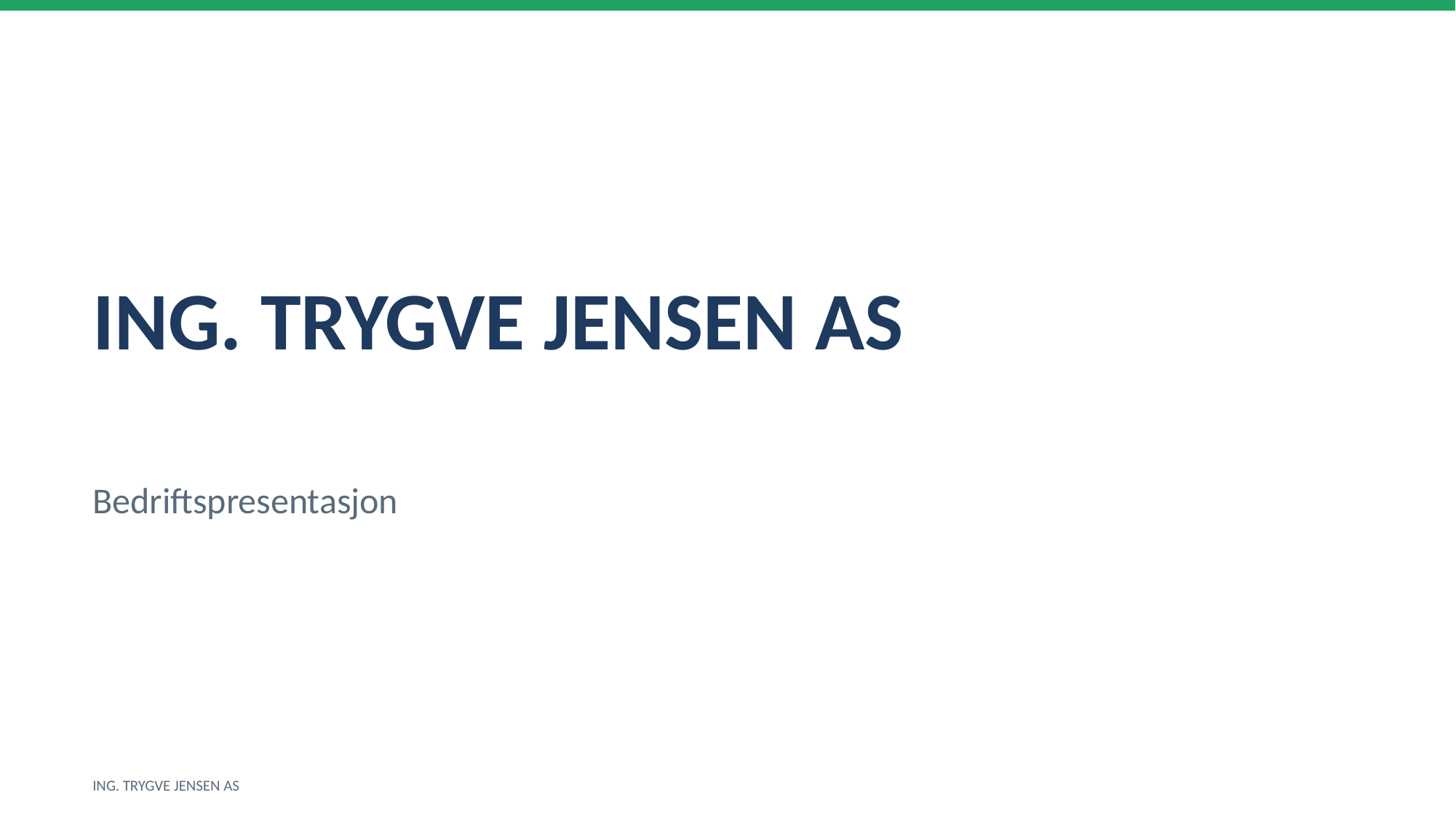

ING. TRYGVE JENSEN AS
Bedriftspresentasjon
ING. TRYGVE JENSEN AS